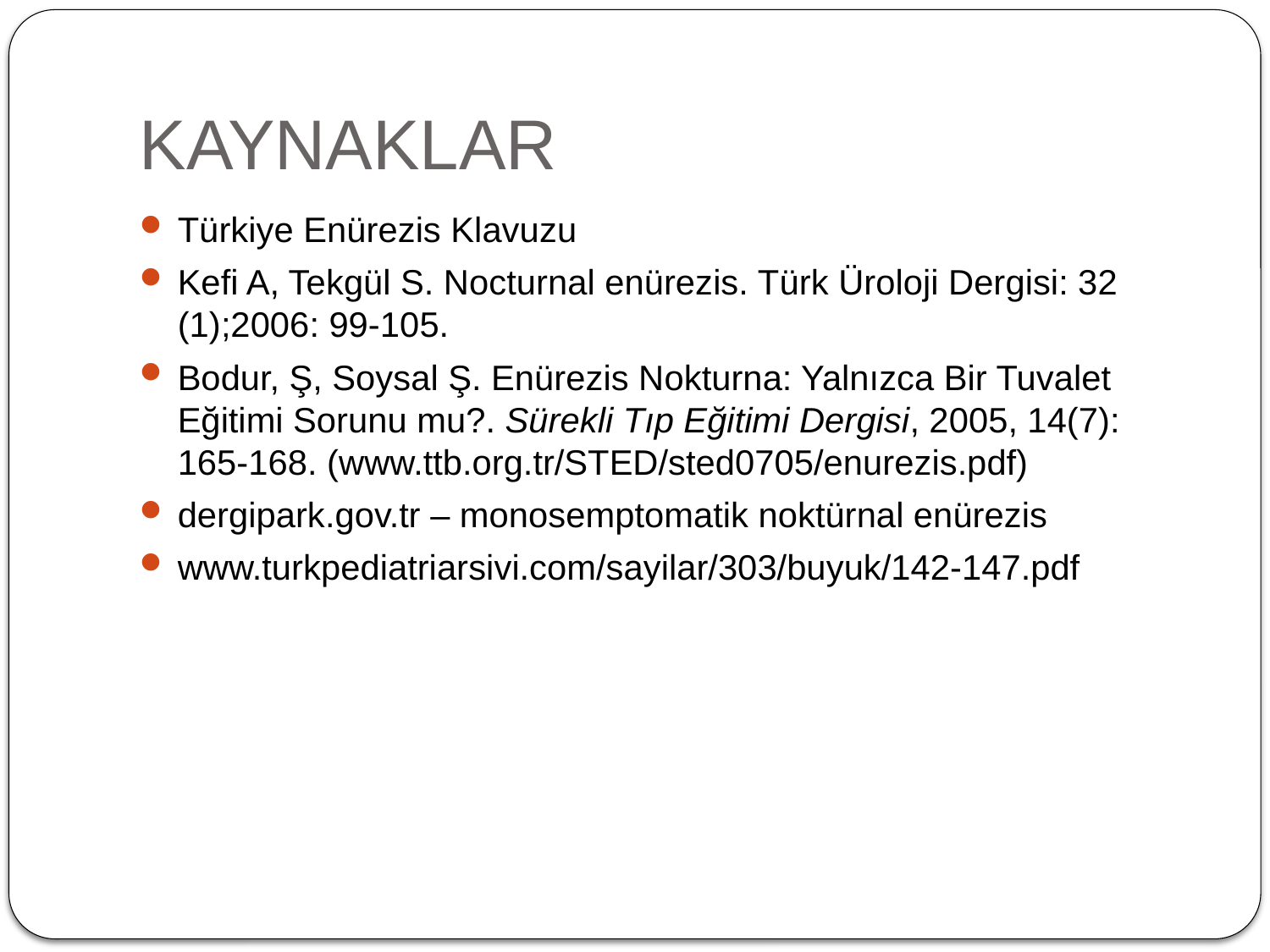

# KAYNAKLAR
Türkiye Enürezis Klavuzu
Kefi A, Tekgül S. Nocturnal enürezis. Türk Üroloji Dergisi: 32 (1);2006: 99-105.
Bodur, Ş, Soysal Ş. Enürezis Nokturna: Yalnızca Bir Tuvalet Eğitimi Sorunu mu?. Sürekli Tıp Eğitimi Dergisi, 2005, 14(7): 165-168. (www.ttb.org.tr/STED/sted0705/enurezis.pdf)
dergipark.gov.tr – monosemptomatik noktürnal enürezis
www.turkpediatriarsivi.com/sayilar/303/buyuk/142-147.pdf